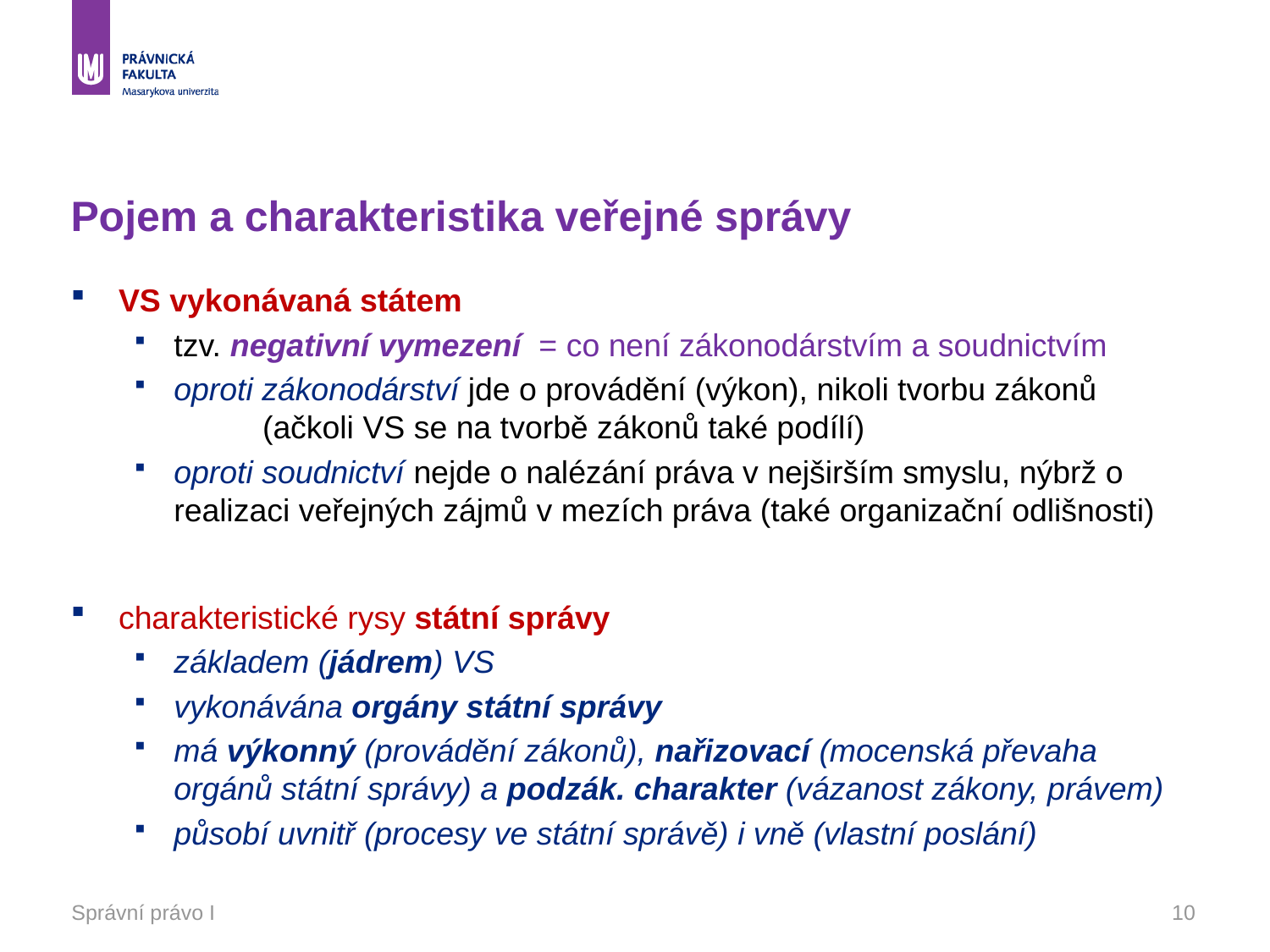

# Pojem a charakteristika veřejné správy
VS vykonávaná státem
tzv. negativní vymezení  = co není zákonodárstvím a soudnictvím
oproti zákonodárství jde o provádění (výkon), nikoli tvorbu zákonů                     (ačkoli VS se na tvorbě zákonů také podílí)
oproti soudnictví nejde o nalézání práva v nejširším smyslu, nýbrž o realizaci veřejných zájmů v mezích práva (také organizační odlišnosti)

charakteristické rysy státní správy
základem (jádrem) VS
vykonávána orgány státní správy
má výkonný (provádění zákonů), nařizovací (mocenská převaha orgánů státní správy) a podzák. charakter (vázanost zákony, právem)
působí uvnitř (procesy ve státní správě) i vně (vlastní poslání)
Správní právo I
10